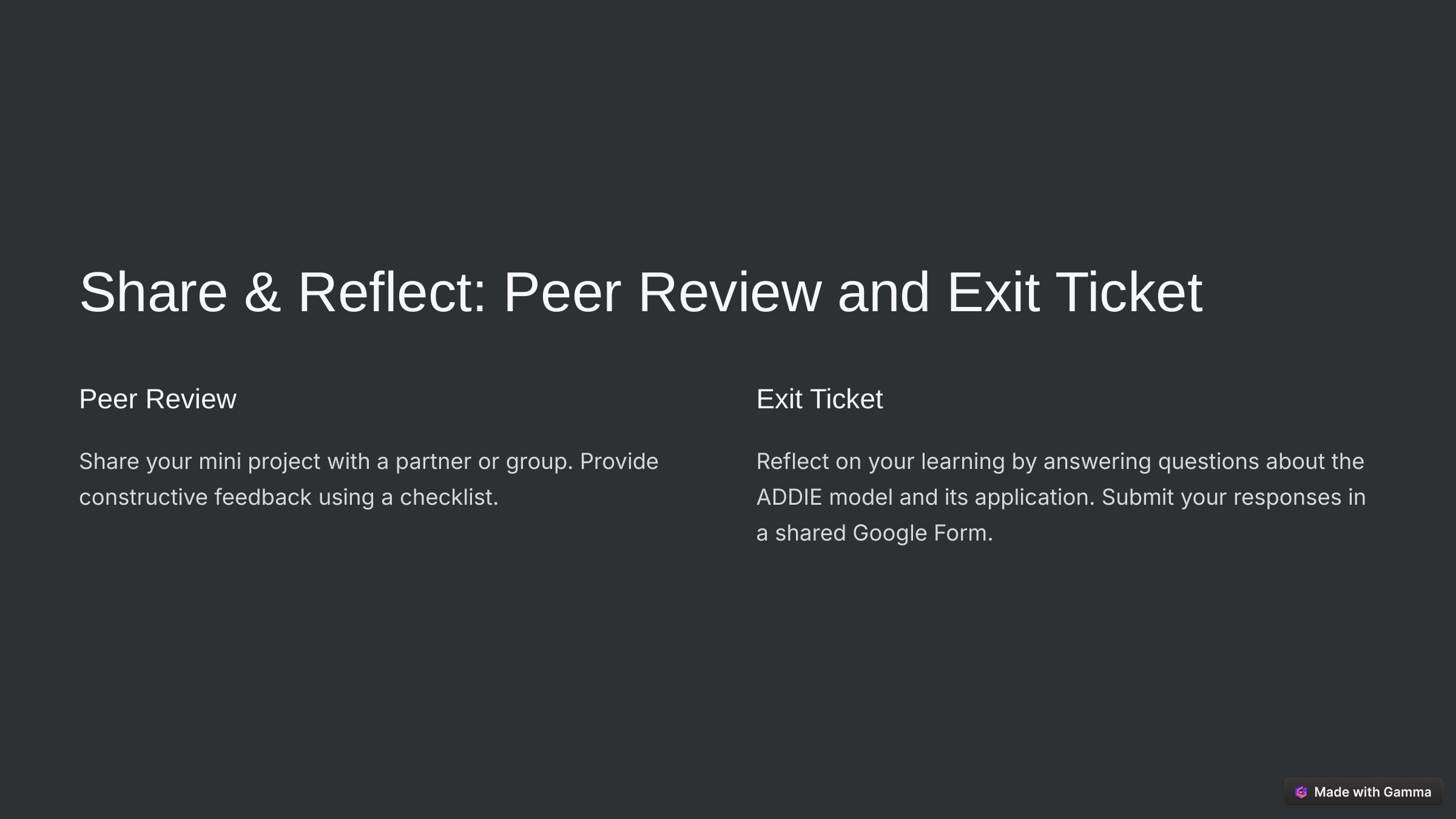

Share & Reflect: Peer Review and Exit Ticket
Peer Review
Exit Ticket
Share your mini project with a partner or group. Provide constructive feedback using a checklist.
Reflect on your learning by answering questions about the ADDIE model and its application. Submit your responses in a shared Google Form.